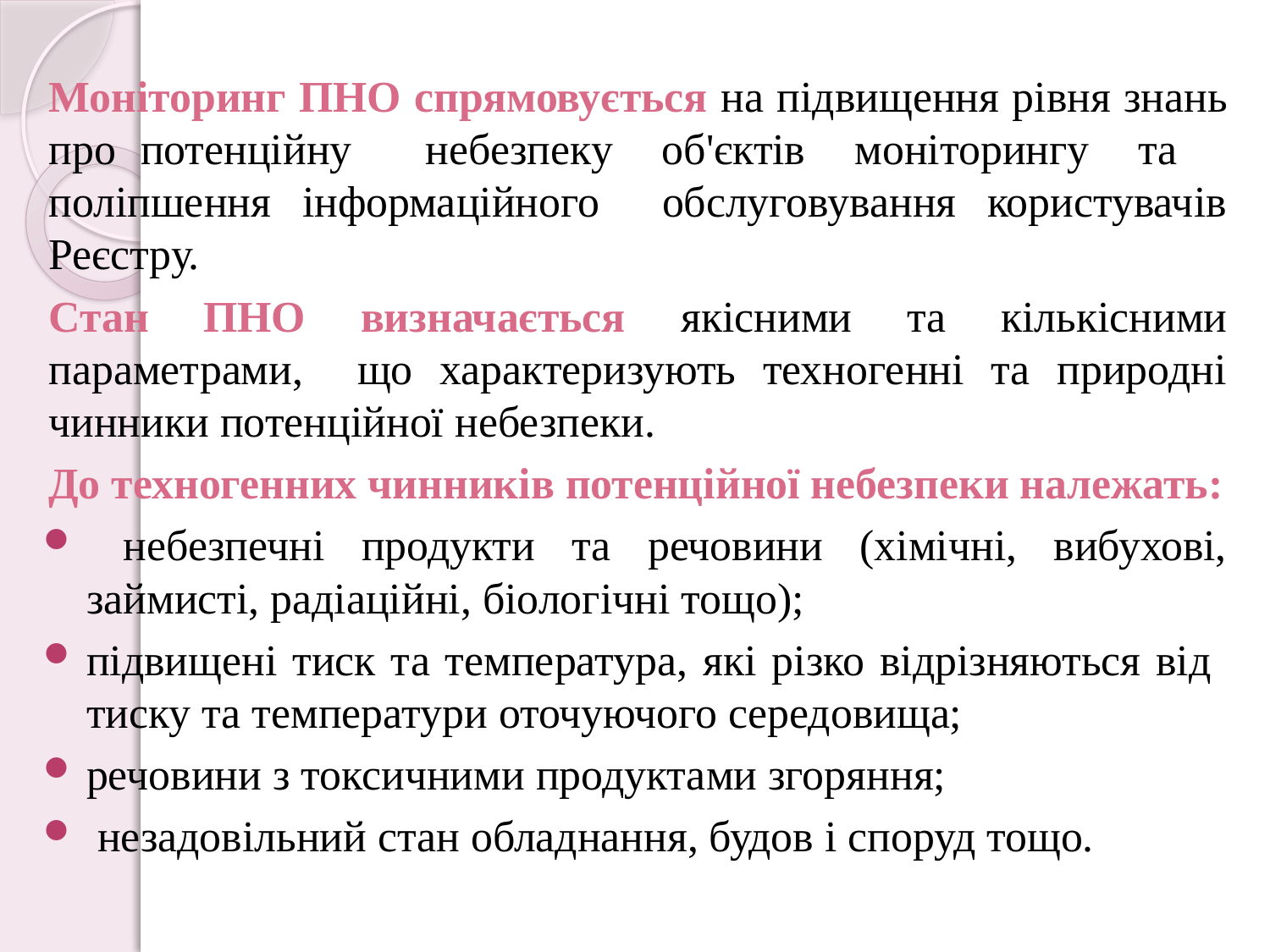

Моніторинг ПНО спрямовується на підвищення рівня знань про потенційну   небезпеку  об'єктів  моніторингу  та   поліпшення інформаційного  обслуговування користувачів Реєстру.
Стан ПНО визначається якісними та кількісними параметрами,  що характеризують техногенні та природні чинники потенційної небезпеки.
До техногенних чинників потенційної небезпеки належать:
 небезпечні продукти та речовини (хімічні, вибухові, займисті, радіаційні, біологічні тощо);
підвищені тиск та температура, які різко відрізняються від  тиску та температури оточуючого середовища;
речовини з токсичними продуктами згоряння;
 незадовільний стан обладнання, будов і споруд тощо.